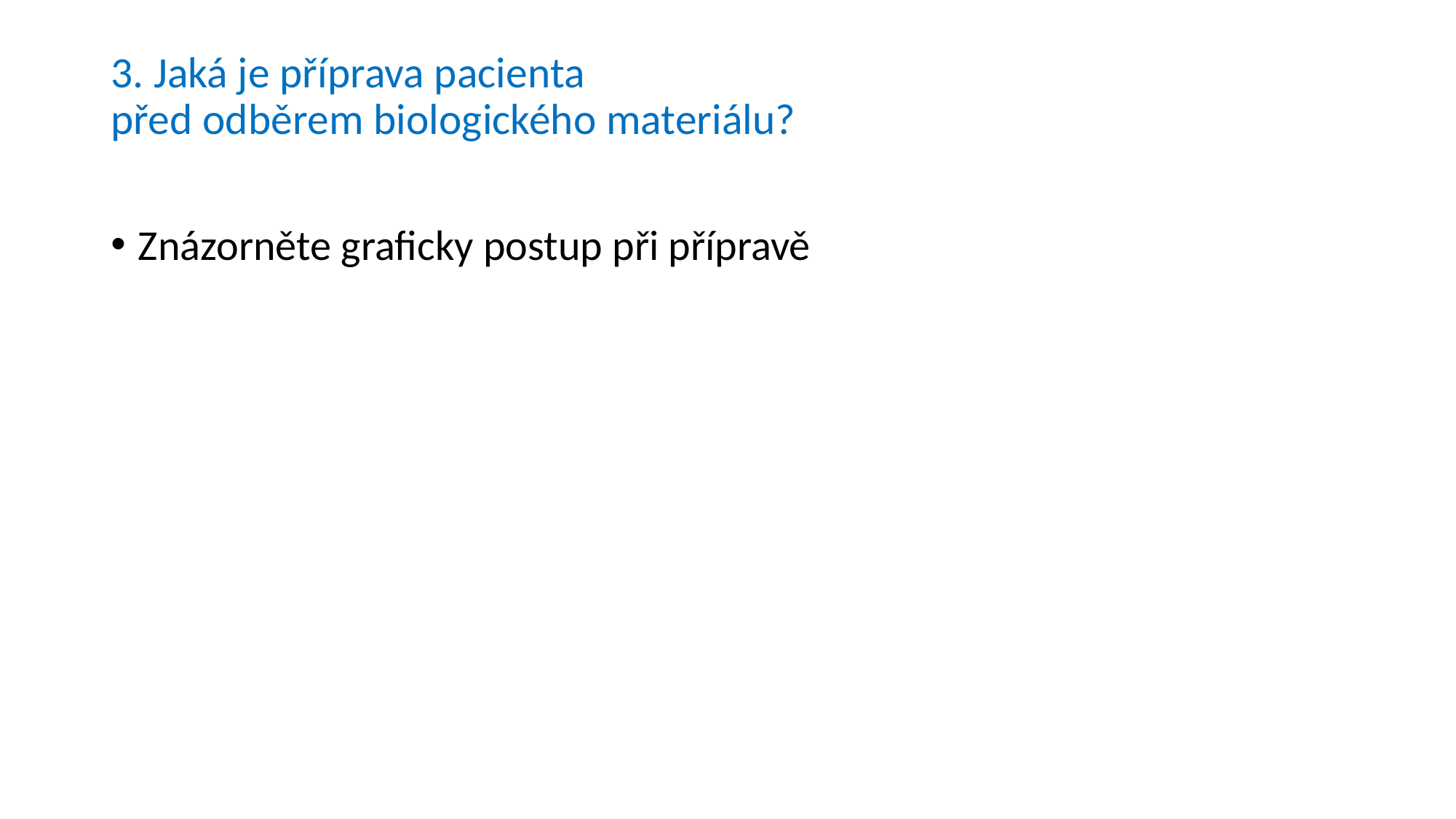

# 3. Jaká je příprava pacienta před odběrem biologického materiálu?
Znázorněte graficky postup při přípravě